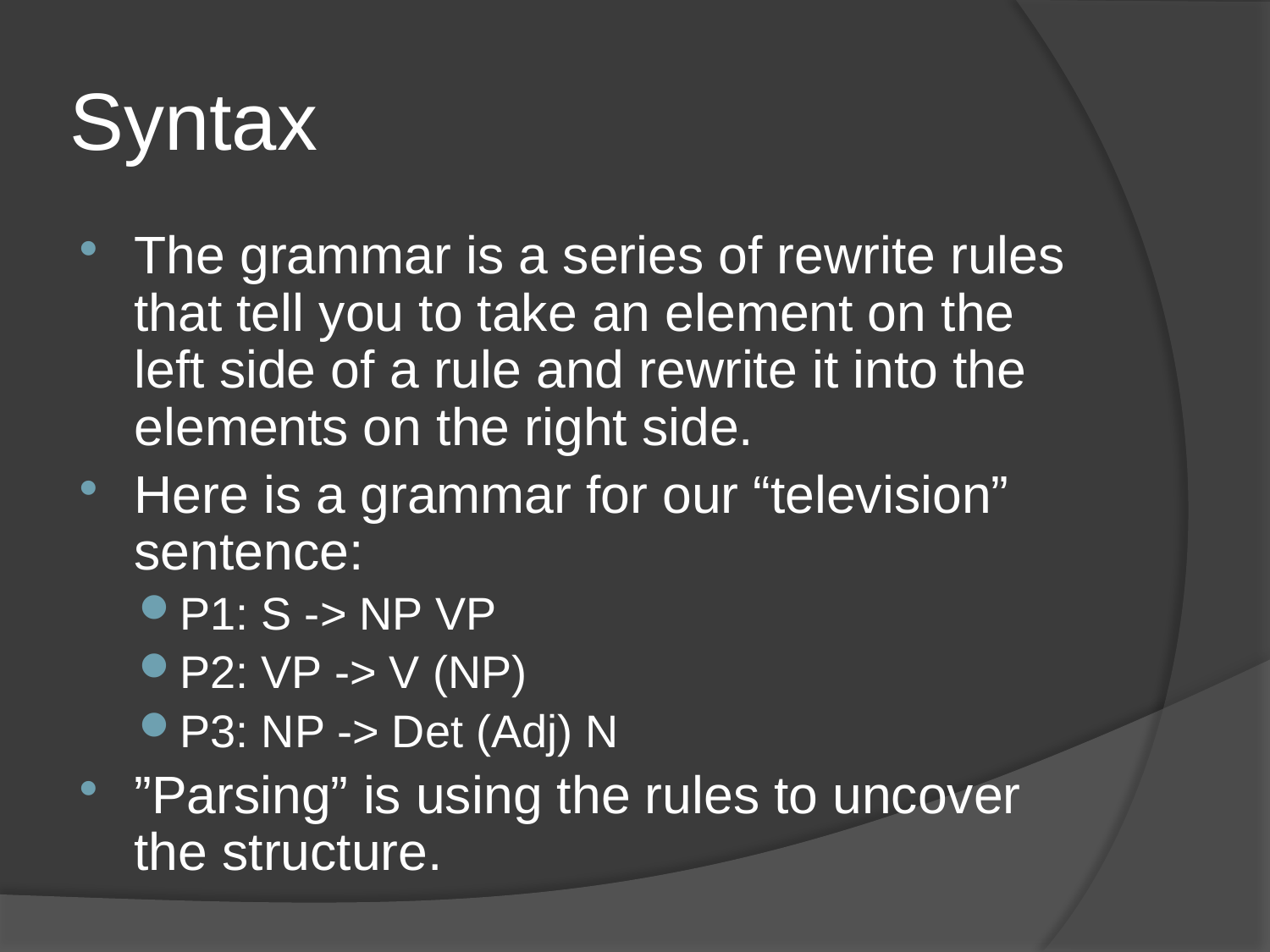

# Syntax
The grammar is a series of rewrite rules that tell you to take an element on the left side of a rule and rewrite it into the elements on the right side.
Here is a grammar for our “television” sentence:
P1: S -> NP VP
P2: VP -> V (NP)
P3: NP -> Det (Adj) N
”Parsing” is using the rules to uncover the structure.